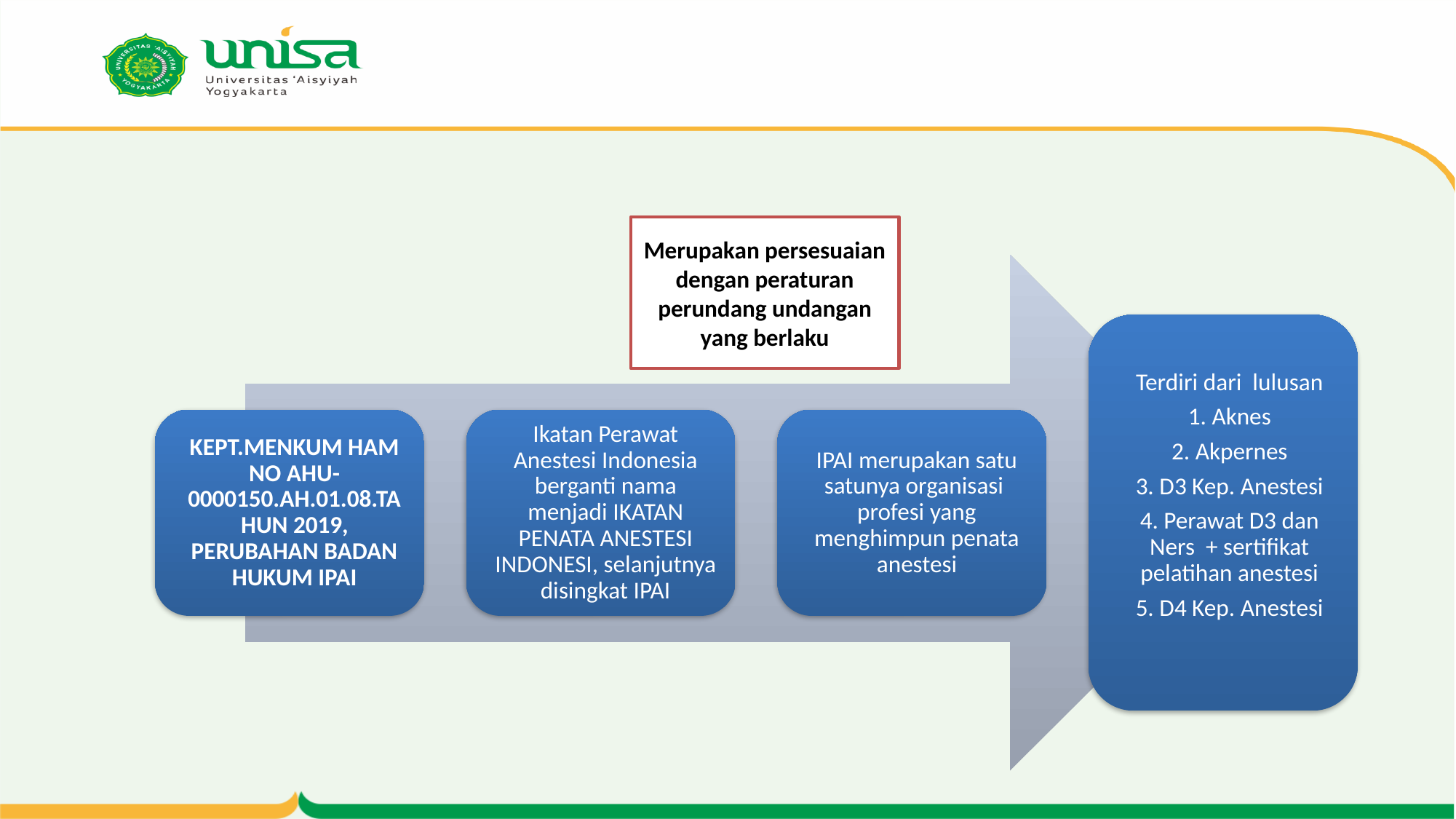

Merupakan persesuaian dengan peraturan perundang undangan yang berlaku
KEPT.MENKUM HAM NO AHU- 0000150.AH.01.08.TAHUN 2019, PERUBAHAN BADAN HUKUM IPAI
Ikatan Perawat Anestesi Indonesia berganti nama menjadi IKATAN PENATA ANESTESI INDONESI, selanjutnya disingkat IPAI
IPAI merupakan satu satunya organisasi  profesi yang menghimpun penata anestesi
Terdiri dari  lulusan
1. Aknes
2. Akpernes
3. D3 Kep. Anestesi
4. Perawat D3 dan Ners  + sertifikat pelatihan anestesi
5. D4 Kep. Anestesi